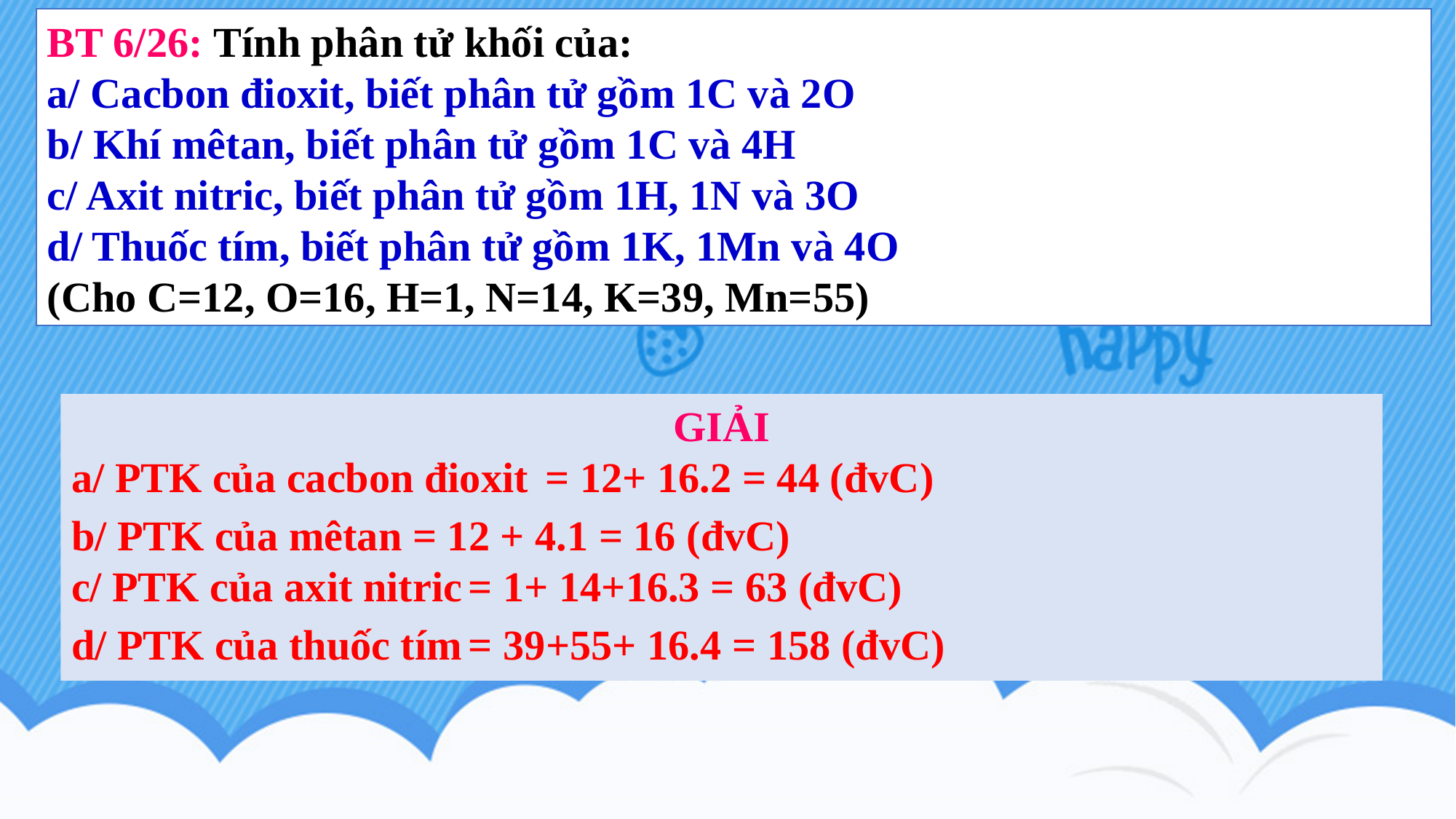

BT 6/26: Tính phân tử khối của:
a/ Cacbon đioxit, biết phân tử gồm 1C và 2O
b/ Khí mêtan, biết phân tử gồm 1C và 4H
c/ Axit nitric, biết phân tử gồm 1H, 1N và 3O
d/ Thuốc tím, biết phân tử gồm 1K, 1Mn và 4O
(Cho C=12, O=16, H=1, N=14, K=39, Mn=55)
GIẢI
a/ PTK của cacbon đioxit  = 12+ 16.2 = 44 (đvC)
b/ PTK của mêtan = 12 + 4.1 = 16 (đvC)
c/ PTK của axit nitric = 1+ 14+16.3 = 63 (đvC)
d/ PTK của thuốc tím = 39+55+ 16.4 = 158 (đvC)